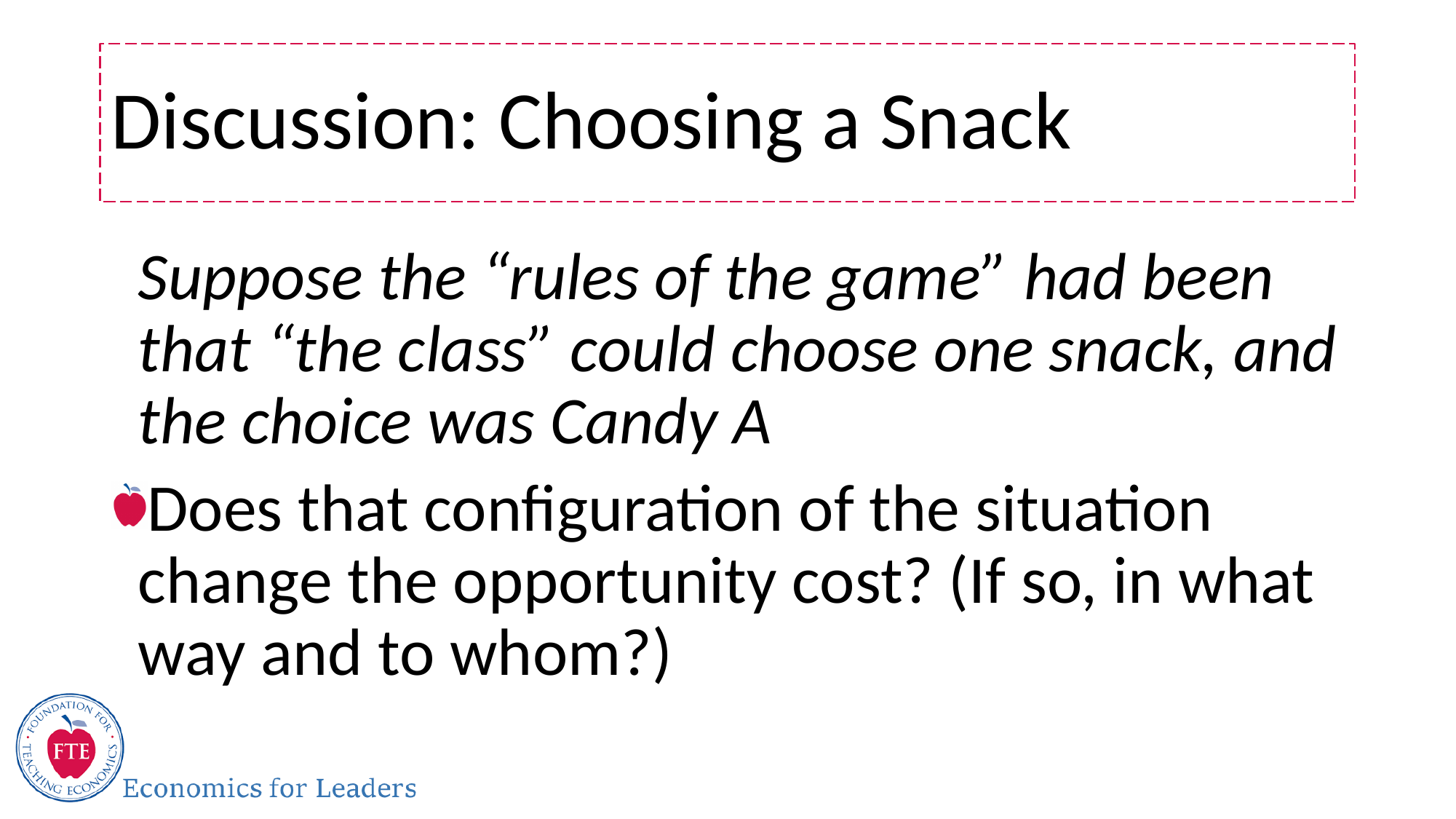

# Discussion: Choosing a Snack
	Suppose the “rules of the game” had been that “the class” could choose one snack, and the choice was Candy A
Does that configuration of the situation change the opportunity cost? (If so, in what way and to whom?)